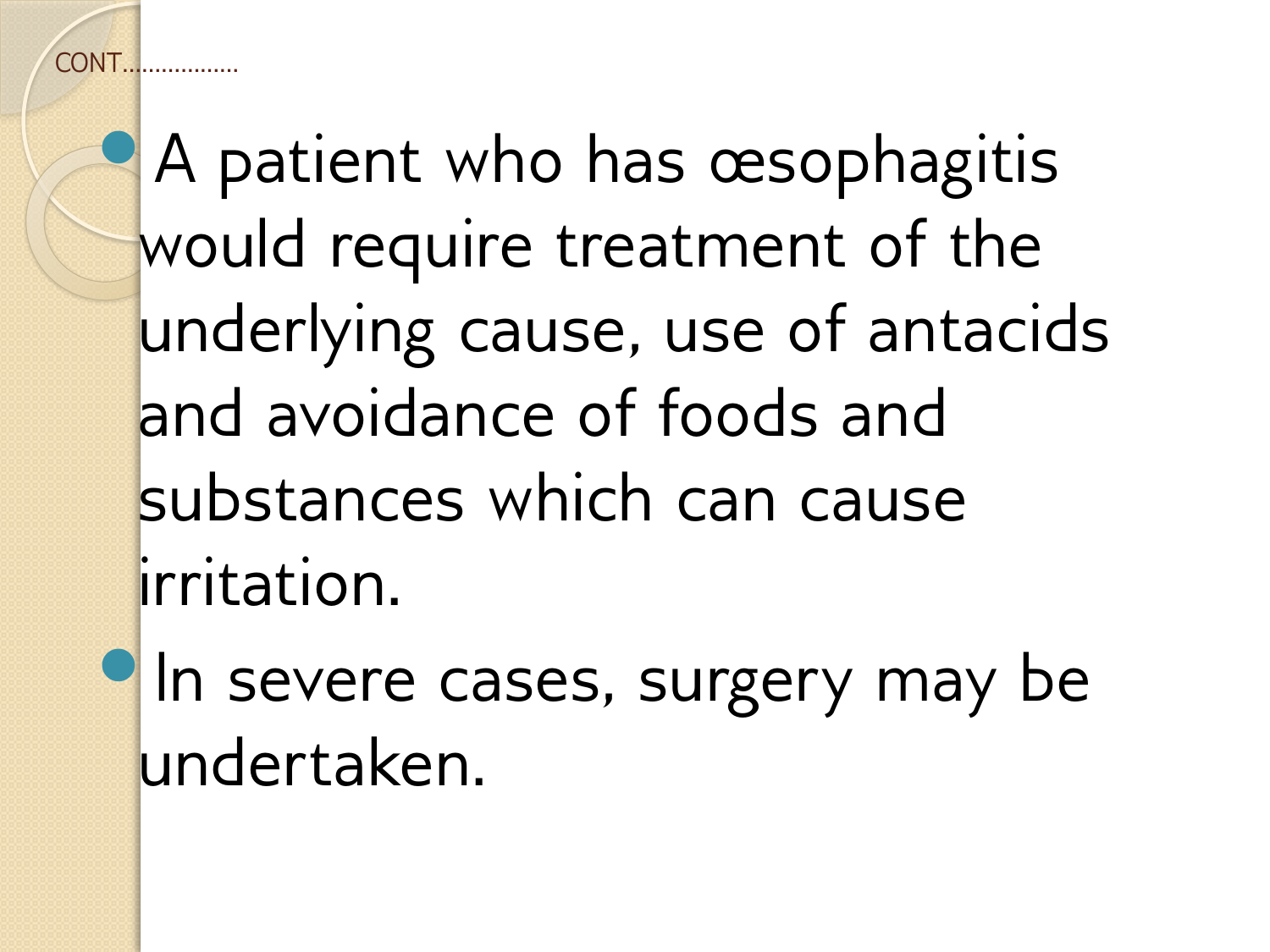

# CONT………………
A patient who has oesophagitis would require treatment of the underlying cause, use of antacids and avoidance of foods and substances which can cause irritation.
In severe cases, surgery may be undertaken.